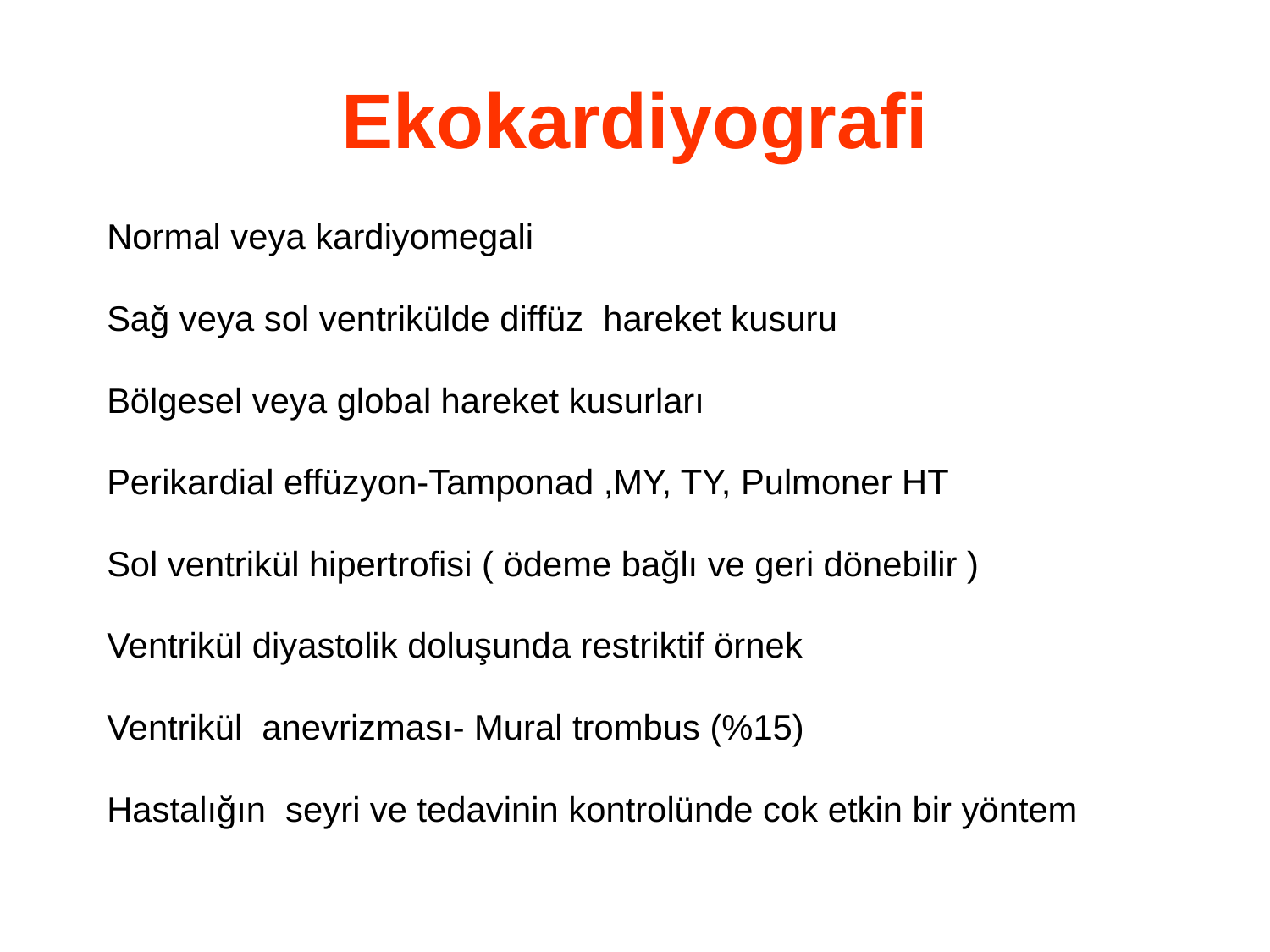

# Ekokardiyografi
   Normal veya kardiyomegali

   Sağ veya sol ventrikülde diffüz  hareket kusuru

   Bölgesel veya global hareket kusurları

   Perikardial effüzyon-Tamponad ,MY, TY, Pulmoner HT

   Sol ventrikül hipertrofisi ( ödeme bağlı ve geri dönebilir )

   Ventrikül diyastolik doluşunda restriktif örnek

   Ventrikül  anevrizması- Mural trombus (%15)

   Hastalığın  seyri ve tedavinin kontrolünde cok etkin bir yöntem